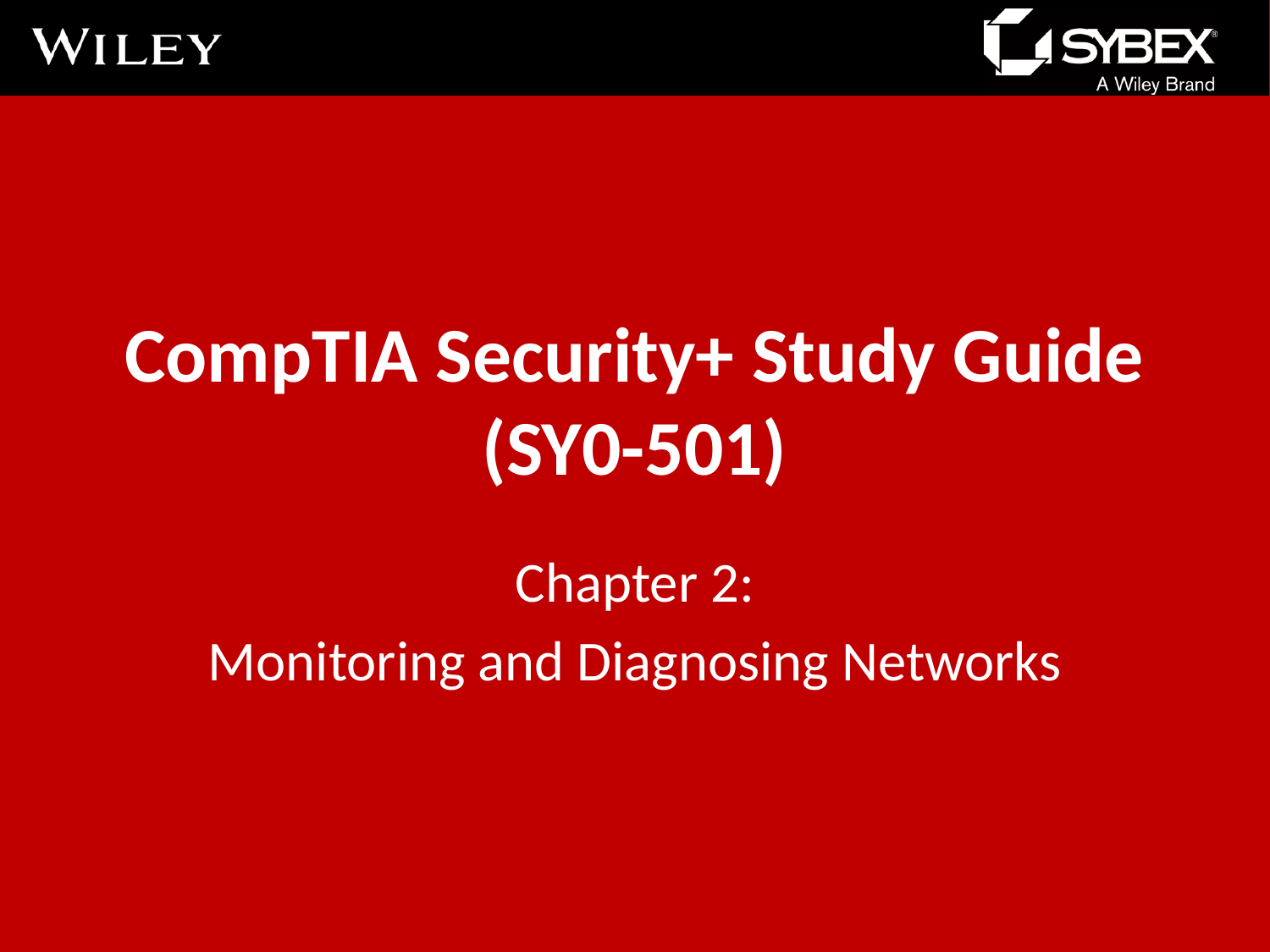

# CompTIA Security+ Study Guide (SY0-501)
Chapter 2:
Monitoring and Diagnosing Networks